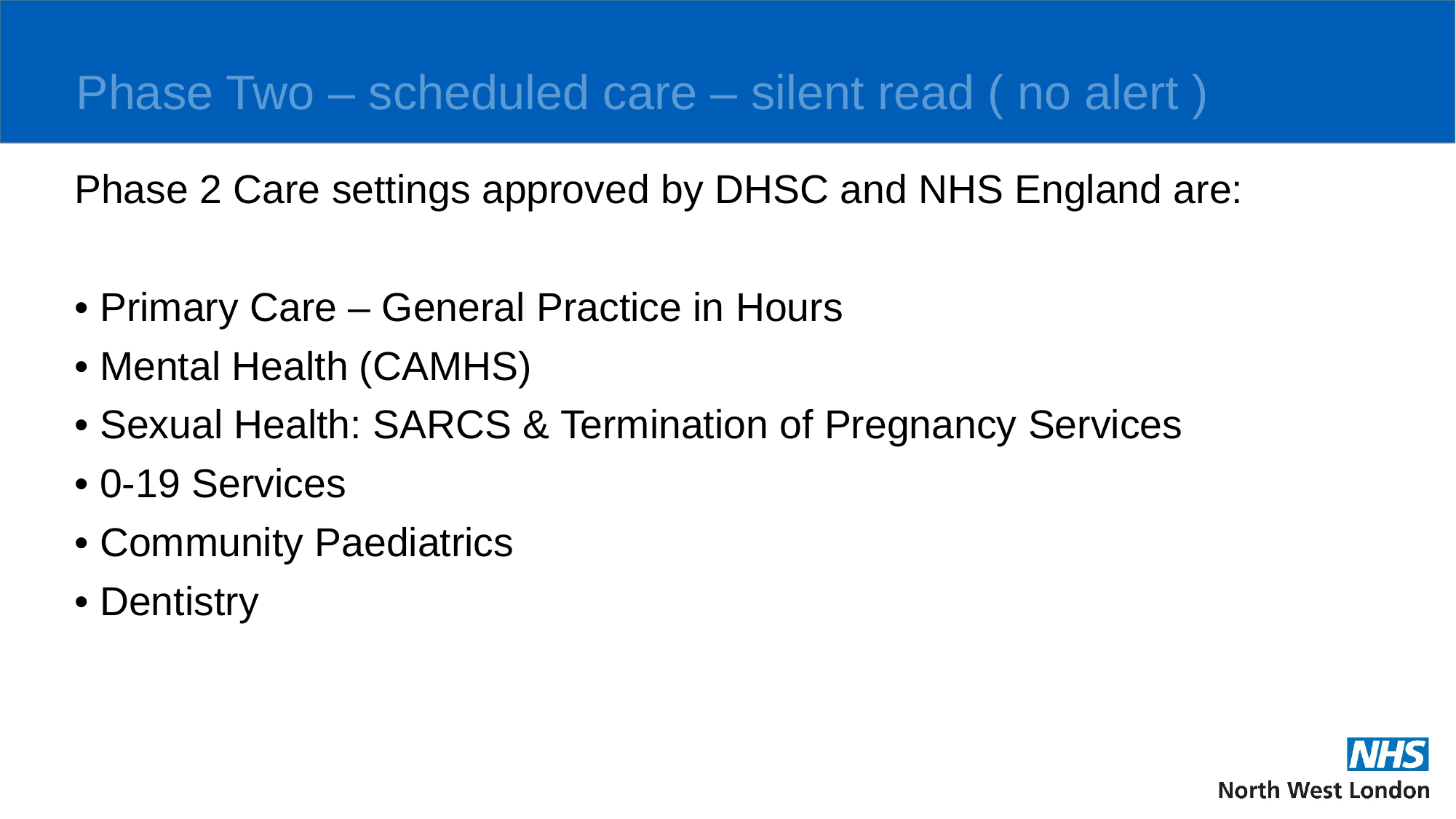

# Phase Two – scheduled care – silent read ( no alert )
Phase 2 Care settings approved by DHSC and NHS England are:

• Primary Care – General Practice in Hours​
• Mental Health (CAMHS)​
• Sexual Health: SARCS & Termination of Pregnancy Services​
• 0-19 Services​
• Community Paediatrics​
• Dentistry